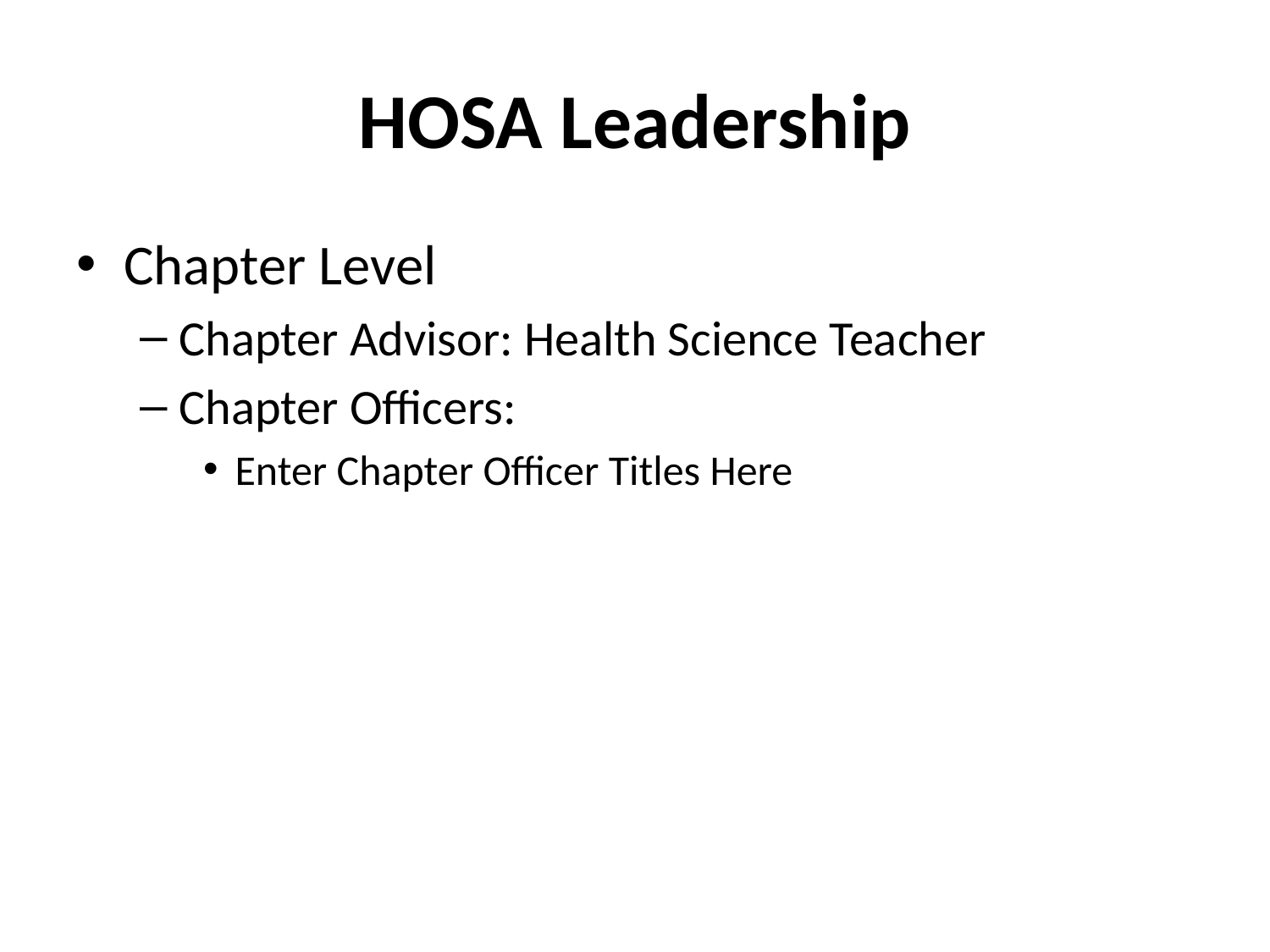

# HOSA Leadership
Chapter Level
Chapter Advisor: Health Science Teacher
Chapter Officers:
Enter Chapter Officer Titles Here